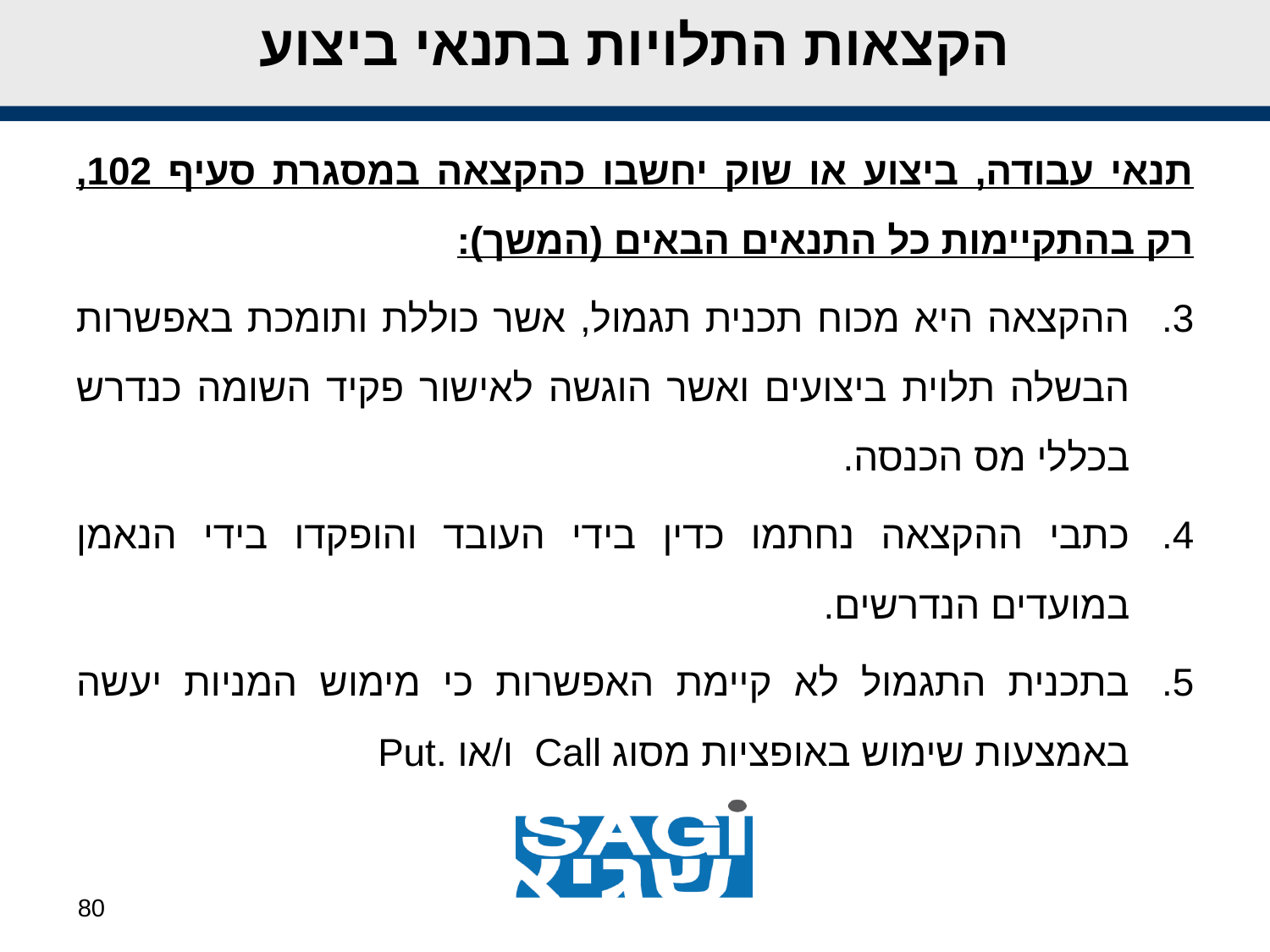

הקצאות התלויות בתנאי ביצוע
תנאי עבודה, ביצוע או שוק יחשבו כהקצאה במסגרת סעיף 102, רק בהתקיימות כל התנאים הבאים (המשך):
ההקצאה היא מכוח תכנית תגמול, אשר כוללת ותומכת באפשרות הבשלה תלוית ביצועים ואשר הוגשה לאישור פקיד השומה כנדרש בכללי מס הכנסה.
כתבי ההקצאה נחתמו כדין בידי העובד והופקדו בידי הנאמן במועדים הנדרשים.
בתכנית התגמול לא קיימת האפשרות כי מימוש המניות יעשה באמצעות שימוש באופציות מסוג Call  ו/או .Put
80